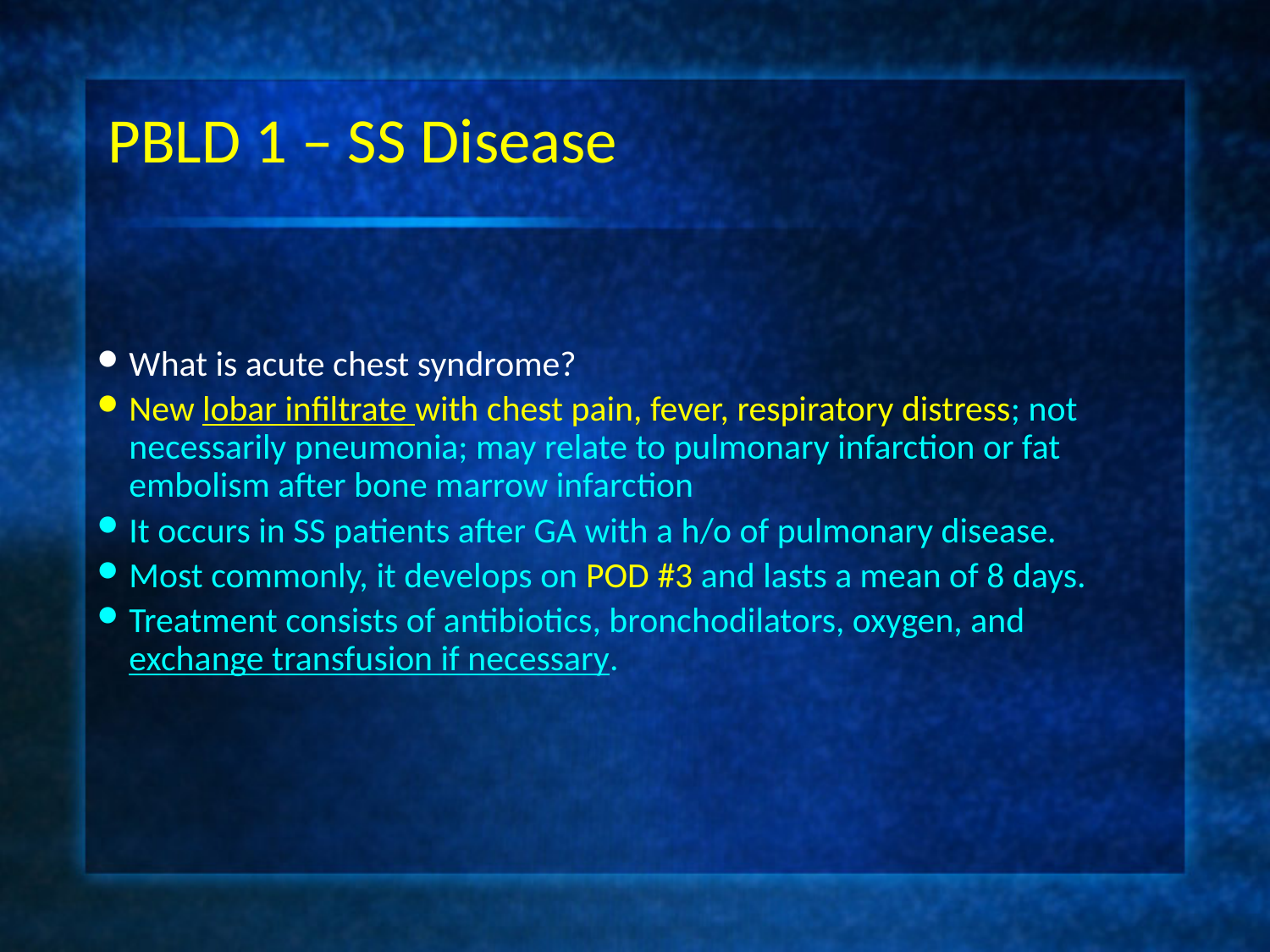

# PBLD 1 – SS Disease

What is acute chest syndrome?
New lobar infiltrate with chest pain, fever, respiratory distress; not necessarily pneumonia; may relate to pulmonary infarction or fat          embolism after bone marrow infarction
It occurs in SS patients after GA with a h/o of pulmonary disease.
Most commonly, it develops on POD #3 and lasts a mean of 8 days.
Treatment consists of antibiotics, bronchodilators, oxygen, and               exchange transfusion if necessary.